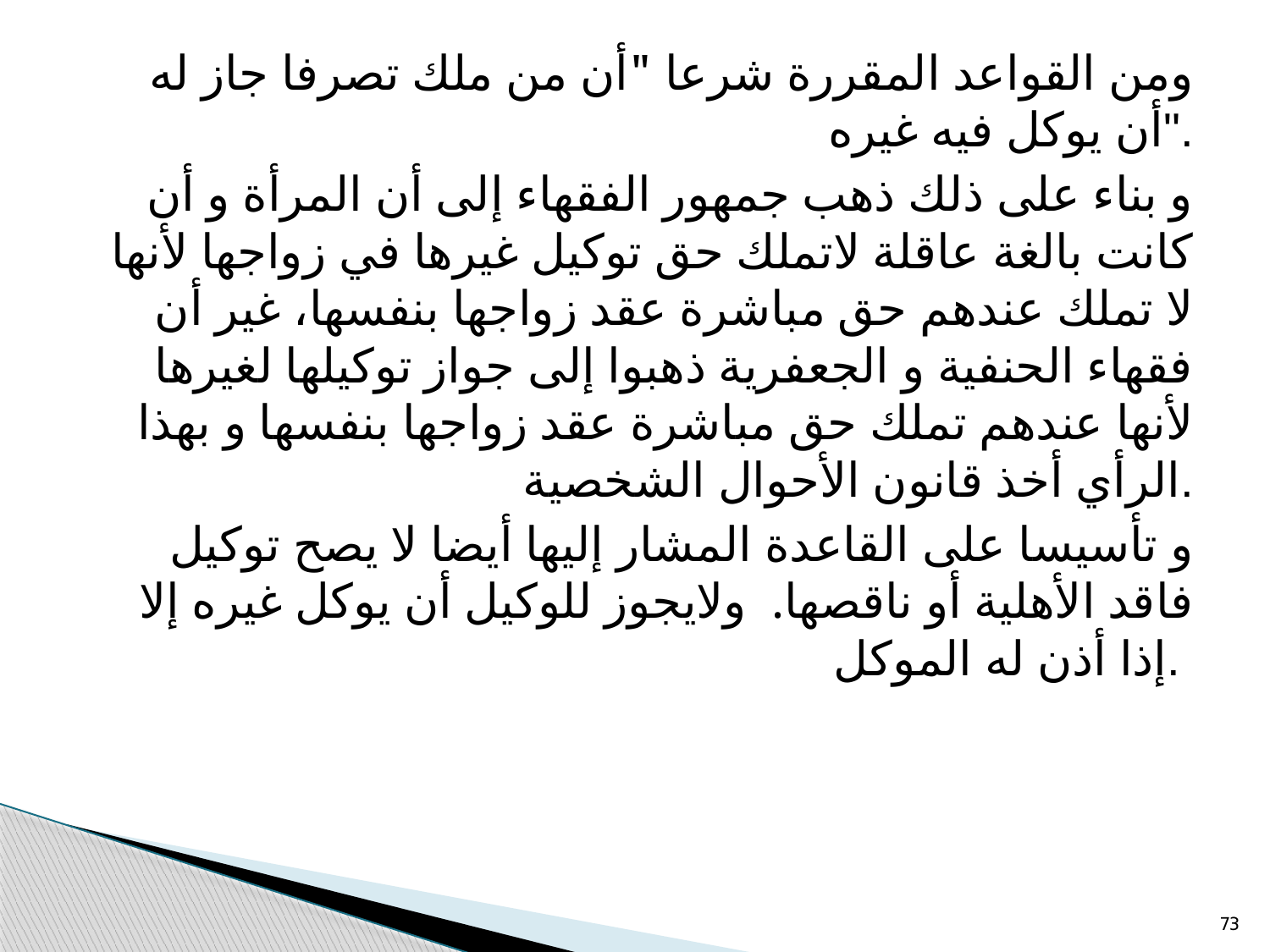

ومن القواعد المقررة شرعا "أن من ملك تصرفا جاز له أن يوكل فيه غيره".
و بناء على ذلك ذهب جمهور الفقهاء إلى أن المرأة و أن كانت بالغة عاقلة لاتملك حق توكيل غيرها في زواجها لأنها لا تملك عندهم حق مباشرة عقد زواجها بنفسها، غير أن فقهاء الحنفية و الجعفرية ذهبوا إلى جواز توكيلها لغيرها لأنها عندهم تملك حق مباشرة عقد زواجها بنفسها و بهذا الرأي أخذ قانون الأحوال الشخصية.
و تأسيسا على القاعدة المشار إليها أيضا لا يصح توكيل فاقد الأهلية أو ناقصها.  ولايجوز للوكيل أن يوكل غيره إلا إذا أذن له الموكل.

73